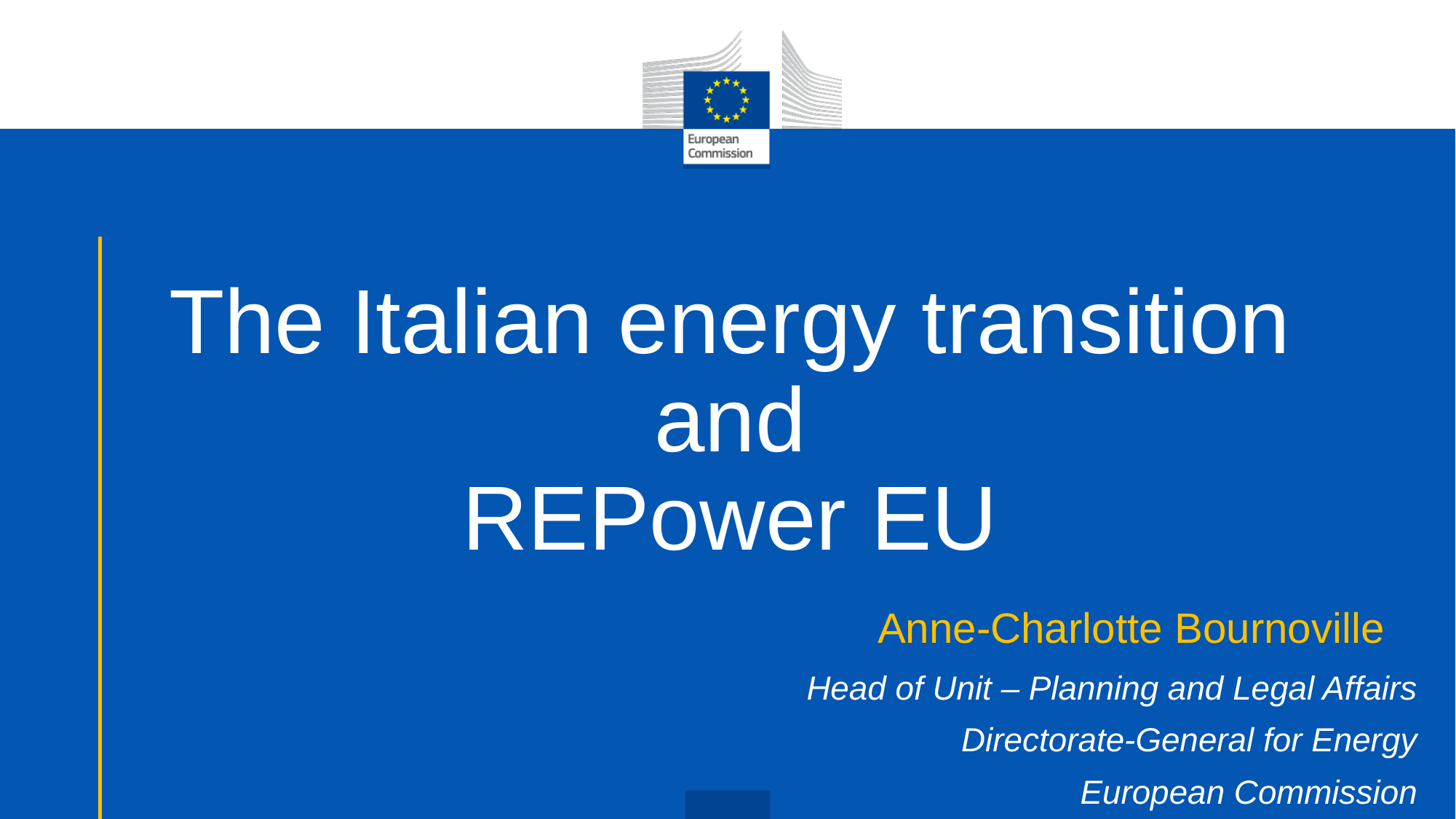

# The Italian energy transition and REPower EU
Anne-Charlotte Bournoville
Head of Unit – Planning and Legal Affairs
Directorate-General for Energy
European Commission